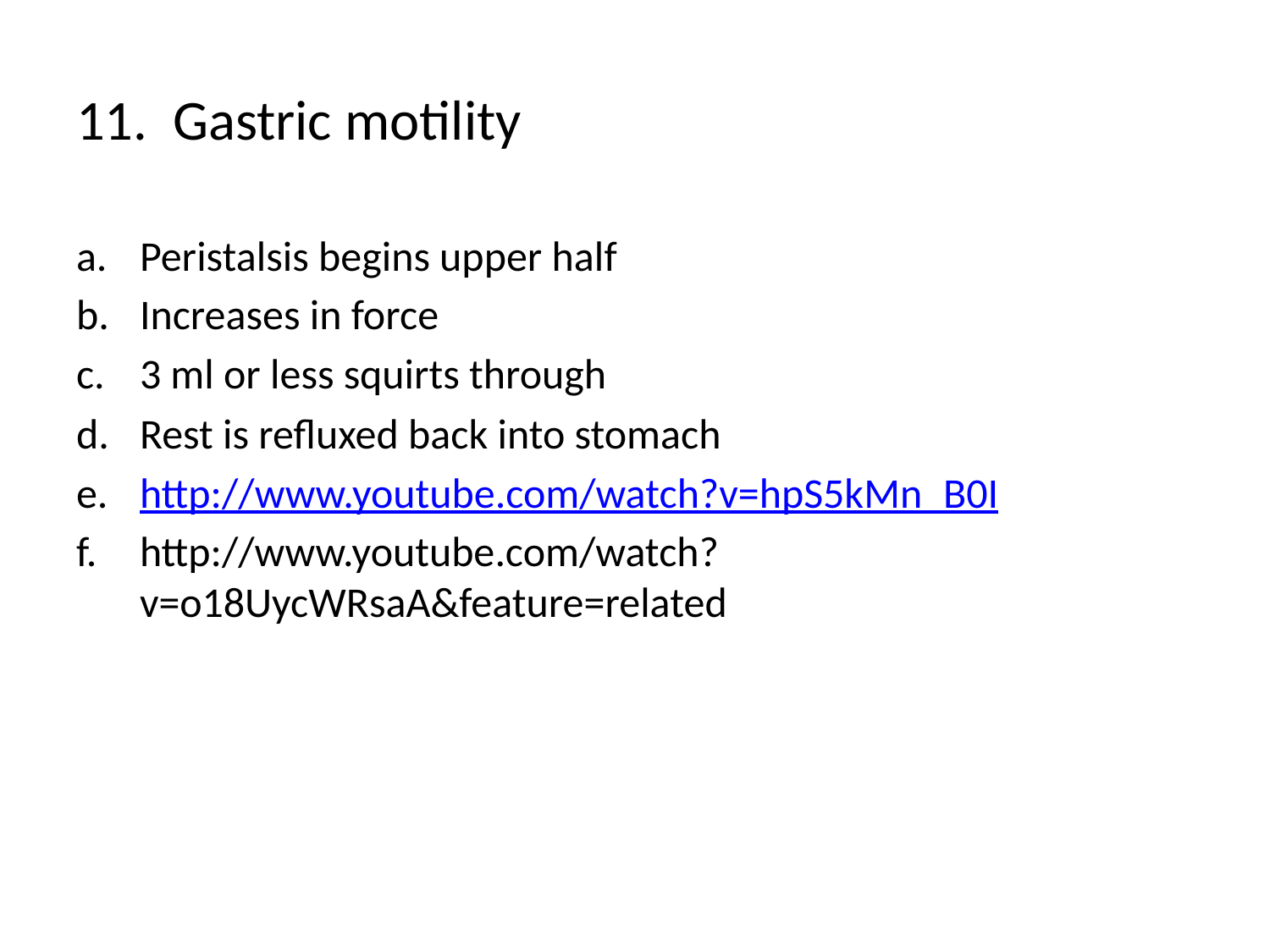

# 11.  Gastric motility
Peristalsis begins upper half
Increases in force
3 ml or less squirts through
Rest is refluxed back into stomach
http://www.youtube.com/watch?v=hpS5kMn_B0I
http://www.youtube.com/watch?v=o18UycWRsaA&feature=related